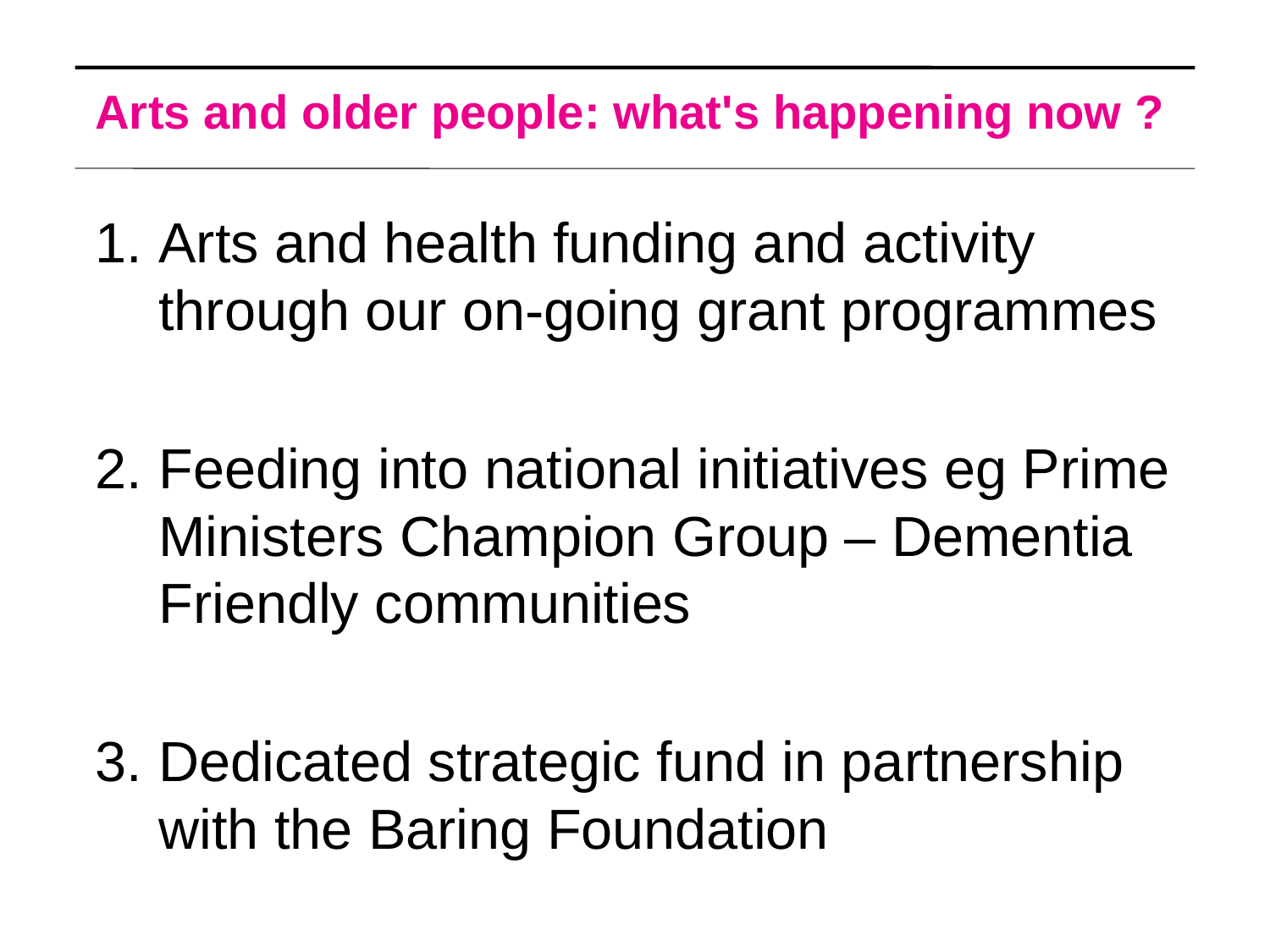

# Arts and older people: what's happening now ?
Arts and health funding and activity through our on-going grant programmes

Feeding into national initiatives eg Prime Ministers Champion Group – Dementia Friendly communities

Dedicated strategic fund in partnership with the Baring Foundation